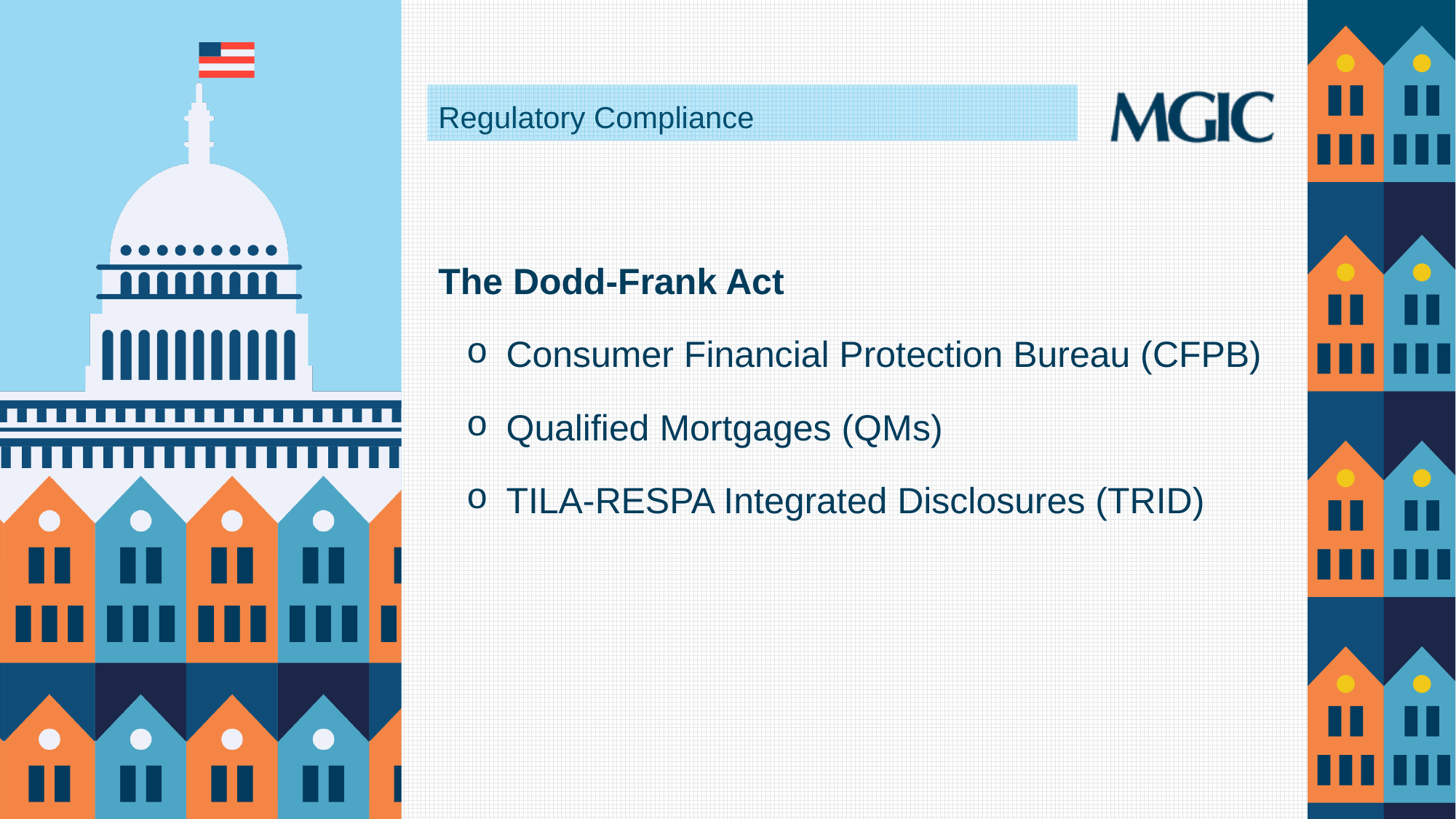

# Regulatory Compliance

The Dodd-Frank Act
Consumer Financial Protection Bureau (CFPB)
Qualified Mortgages (QMs)
TILA-RESPA Integrated Disclosures (TRID)

6